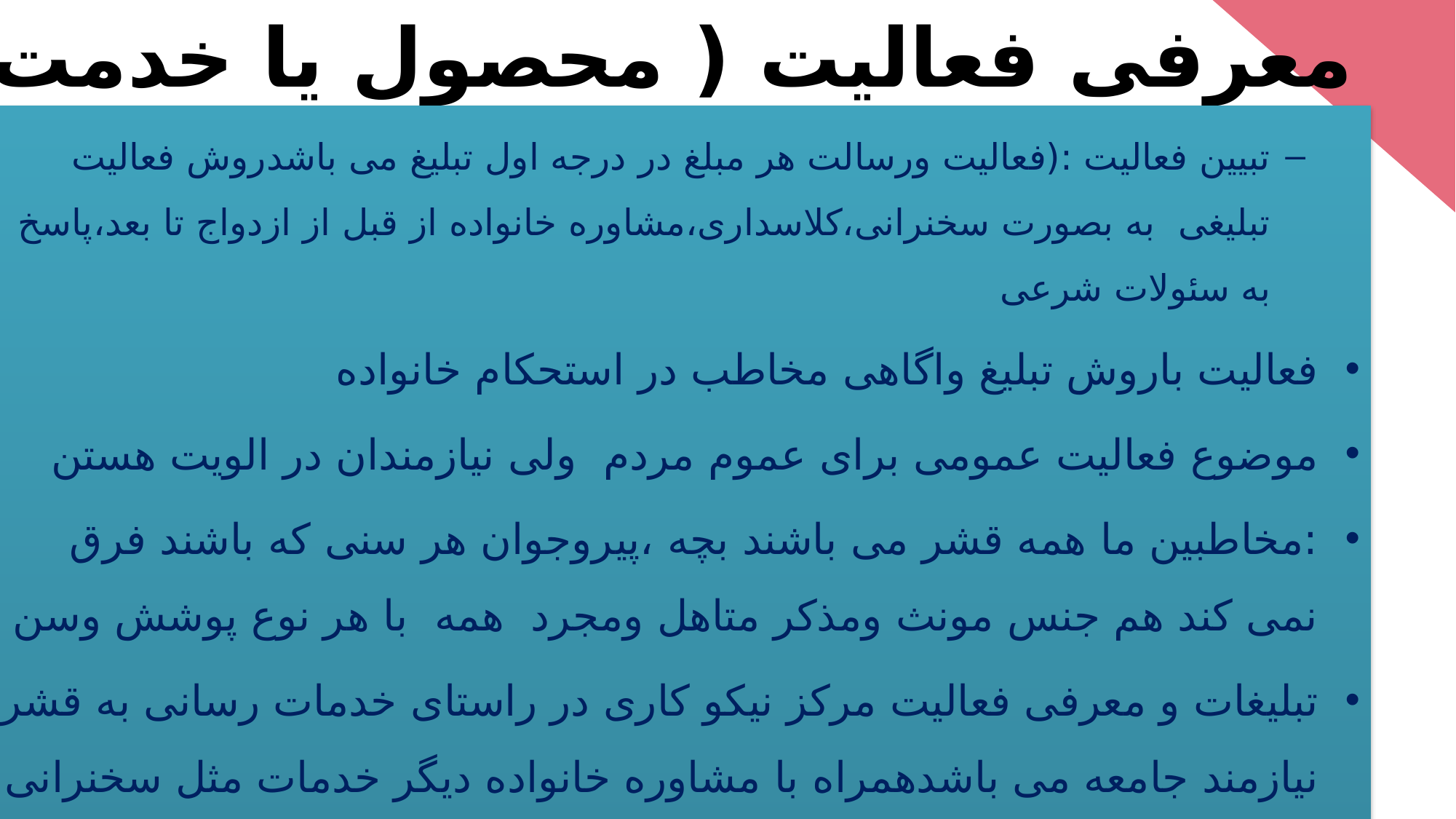

معرفی فعالیت ( محصول یا خدمت

تبیین فعالیت :(فعالیت ورسالت هر مبلغ در درجه اول تبلیغ می باشدروش فعالیت تبلیغی  به بصورت سخنرانی،کلاسداری،مشاوره خانواده از قبل از ازدواج تا بعد،پاسخ به سئولات شرعی
فعالیت باروش تبلیغ واگاهی مخاطب در استحکام خانواده
موضوع فعالیت عمومی برای عموم مردم  ولی نیازمندان در الویت هستن
:مخاطبین ما همه قشر می باشند بچه ،پیروجوان هر سنی که باشند فرق نمی کند هم جنس مونث ومذکر متاهل ومجرد  همه  با هر نوع پوشش وسن
تبلیغات و معرفی فعالیت مرکز نیکو کاری در راستای خدمات رسانی به قشر نیازمند جامعه می باشدهمراه با مشاوره خانواده دیگر خدمات مثل سخنرانی ومنبر وخطابه وکلاسدار برای عموم می باشد